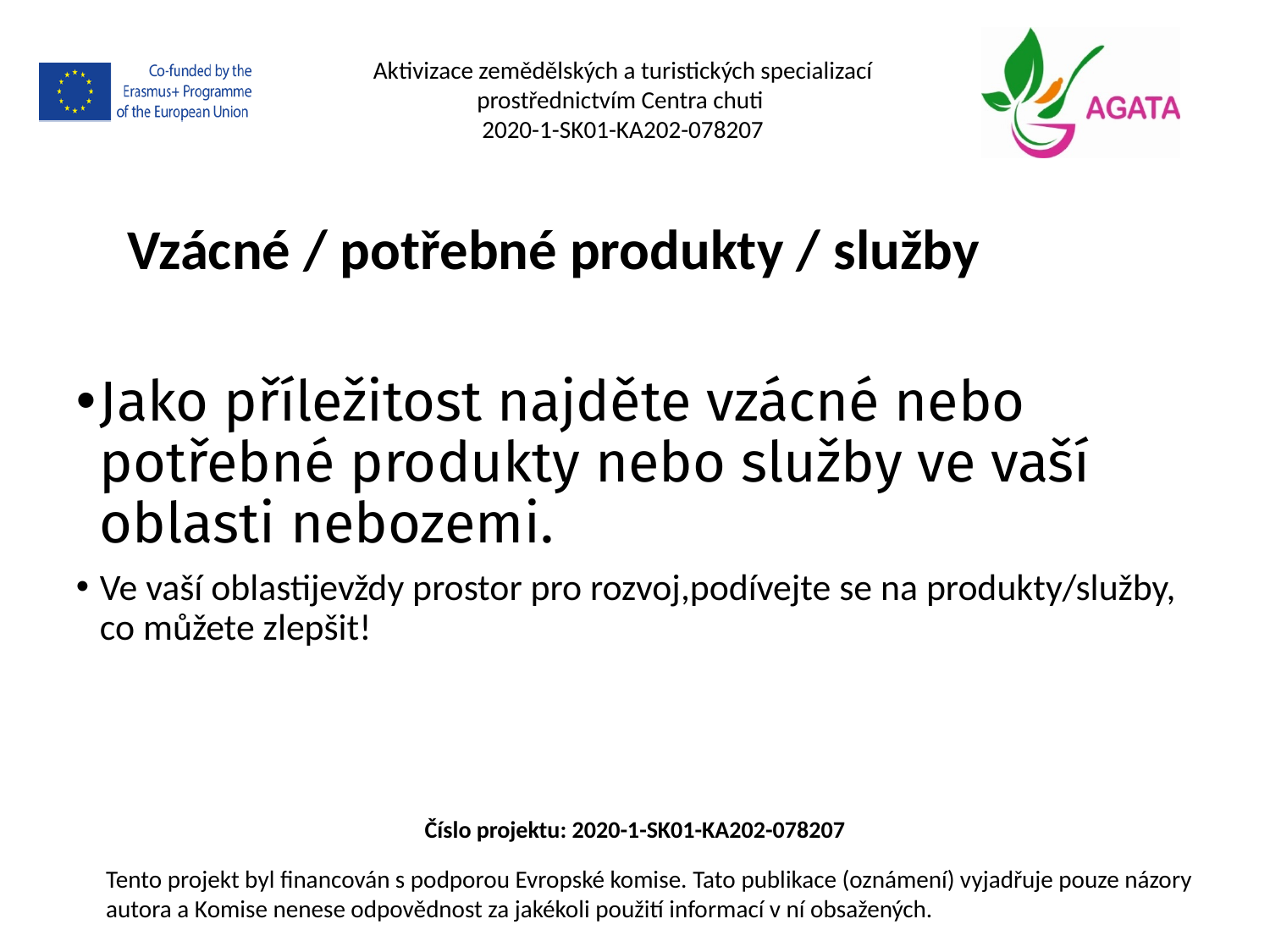

Aktivizace zemědělských a turistických specializací prostřednictvím Centra chuti
2020-1-SK01-KA202-078207
Vzácné / potřebné produkty / služby

Jako příležitost najděte vzácné nebo potřebné produkty nebo služby ve vaší oblasti nebozemi.
Ve vaší oblastijevždy prostor pro rozvoj,podívejte se na produkty/služby, co můžete zlepšit!
Číslo projektu: 2020-1-SK01-KA202-078207
Tento projekt byl financován s podporou Evropské komise. Tato publikace (oznámení) vyjadřuje pouze názory autora a Komise nenese odpovědnost za jakékoli použití informací v ní obsažených.